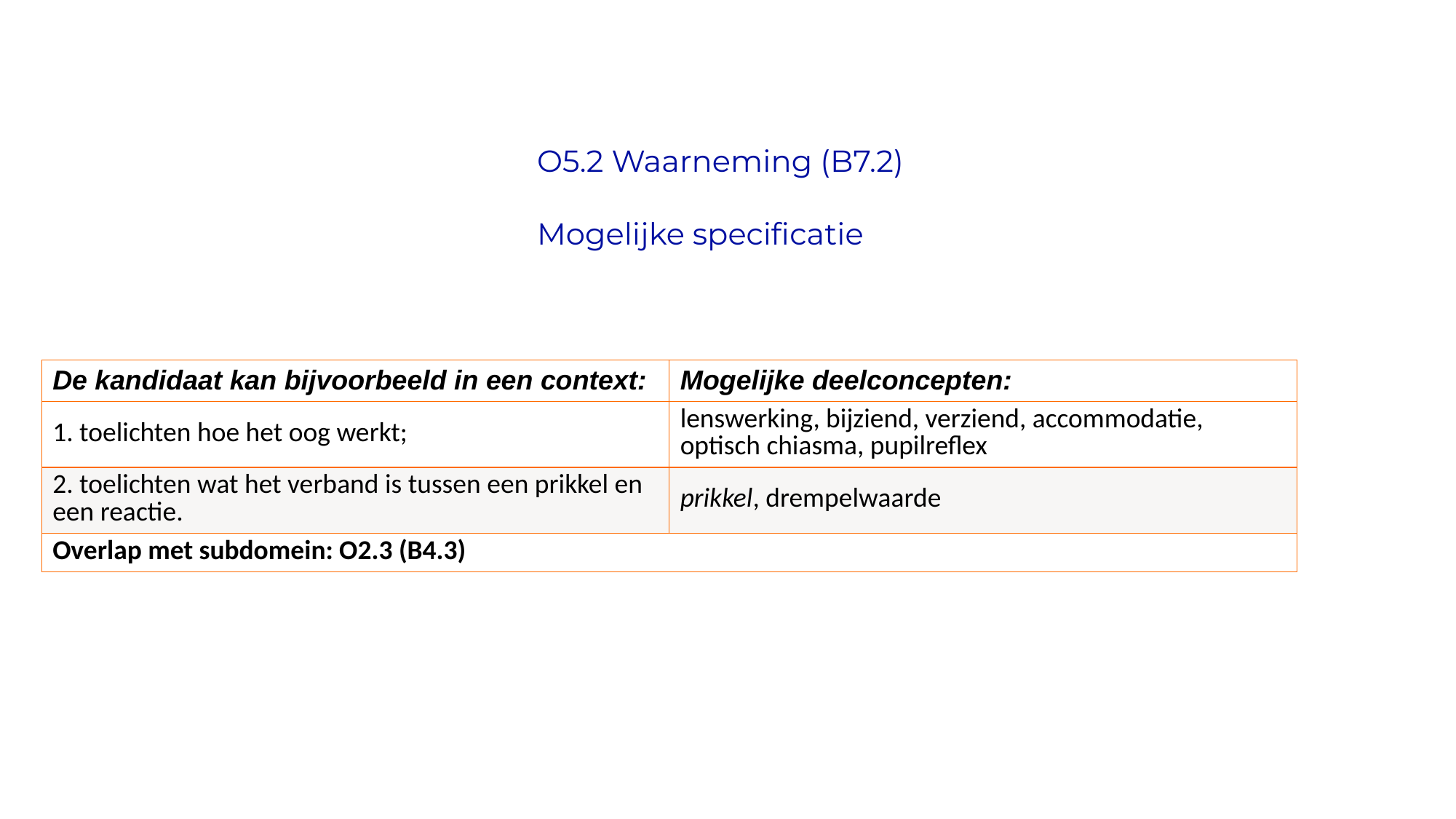

# O5.2 Waarneming (B7.2)

Mogelijke specificatie

| De kandidaat kan bijvoorbeeld in een context: | Mogelijke deelconcepten: |
| --- | --- |
| 1. toelichten hoe het oog werkt; | lenswerking, bijziend, verziend, accommodatie, optisch chiasma, pupilreflex |
| 2. toelichten wat het verband is tussen een prikkel en een reactie. | prikkel, drempelwaarde |
| Overlap met subdomein: O2.3 (B4.3) |  |